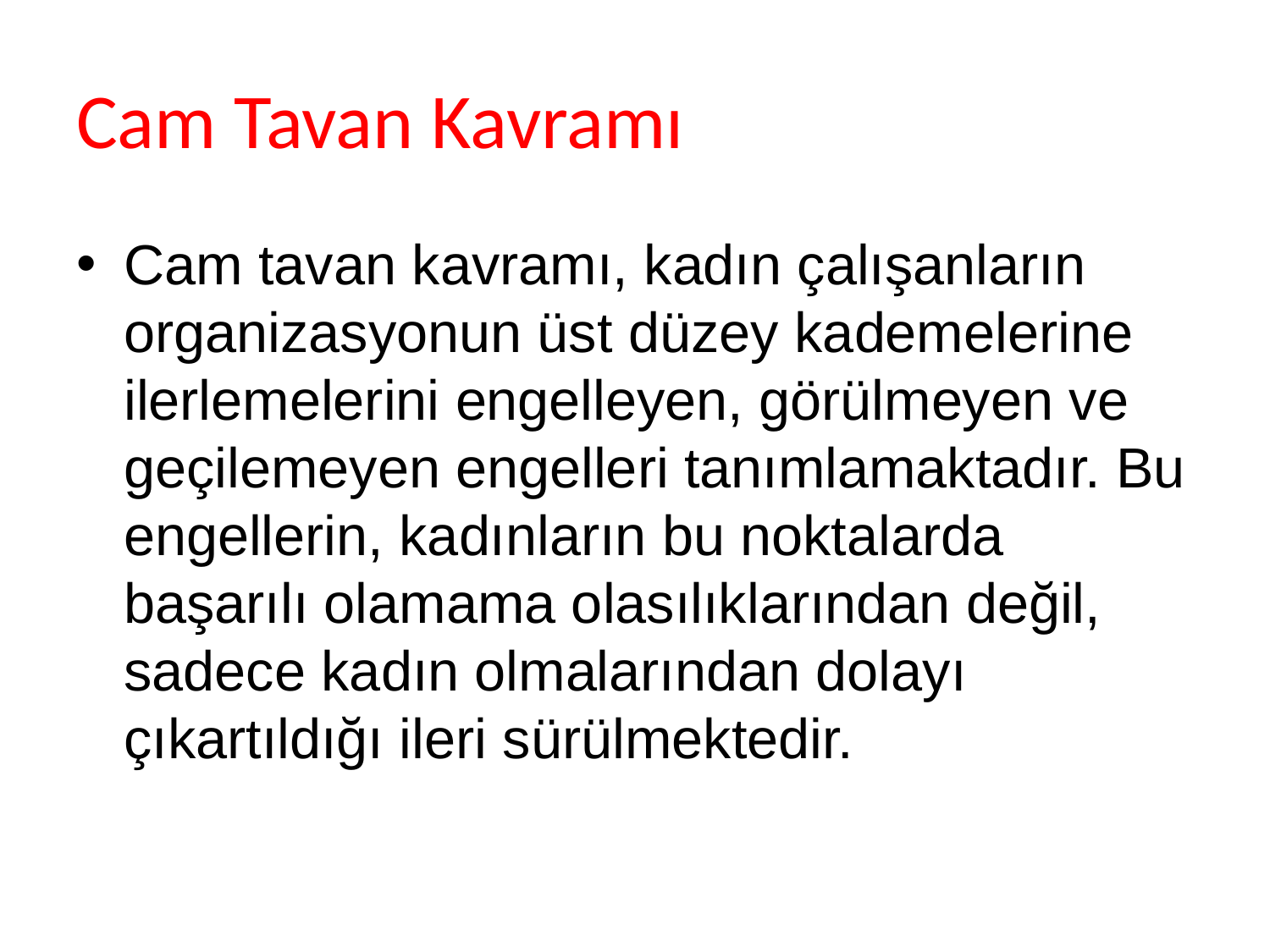

# Cam Tavan Kavramı
Cam tavan kavramı, kadın çalışanların organizasyonun üst düzey kademelerine ilerlemelerini engelleyen, görülmeyen ve geçilemeyen engelleri tanımlamaktadır. Bu engellerin, kadınların bu noktalarda başarılı olamama olasılıklarından değil, sadece kadın olmalarından dolayı çıkartıldığı ileri sürülmektedir.